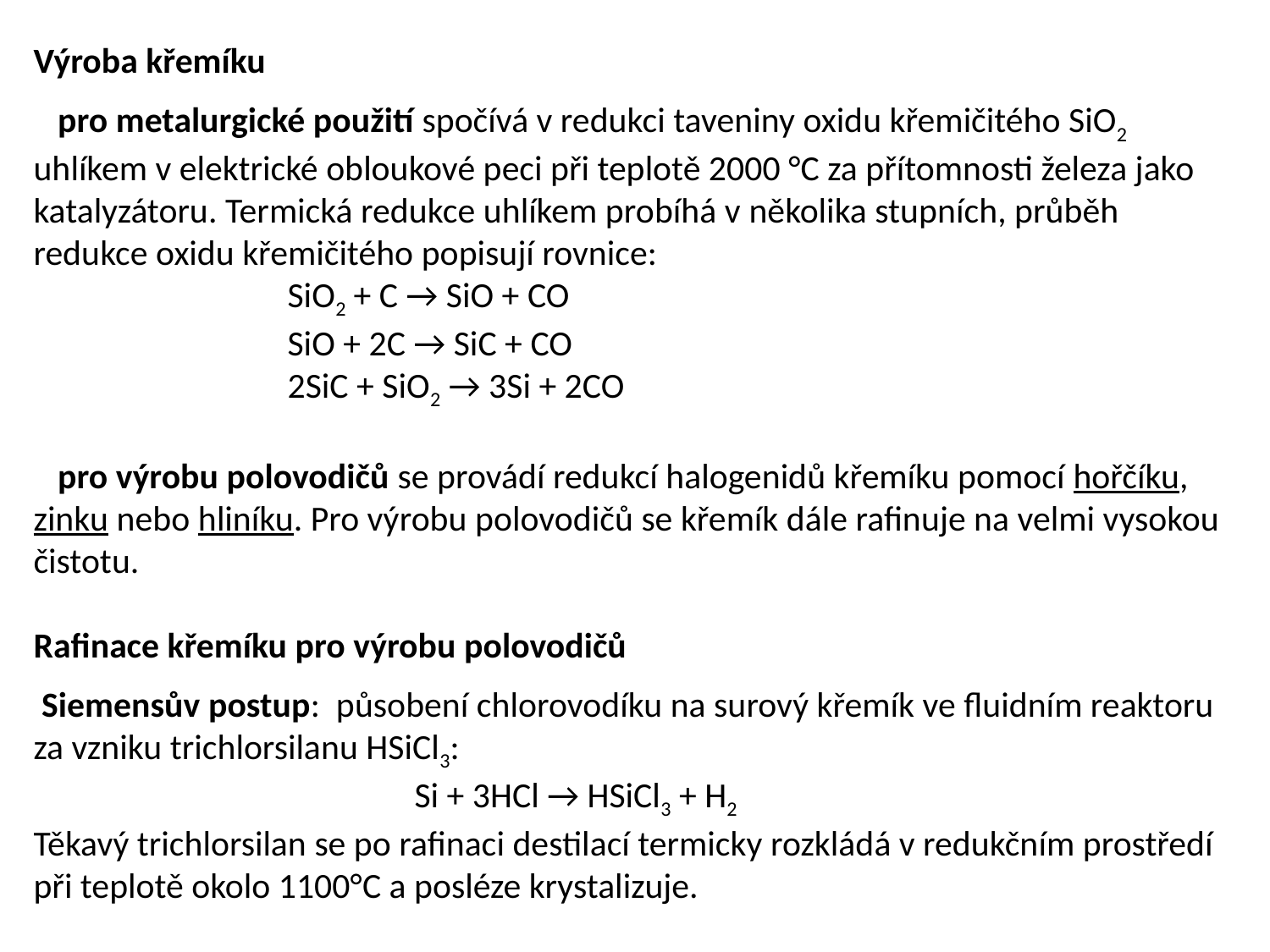

Výroba křemíku

   pro metalurgické použití spočívá v redukci taveniny oxidu křemičitého SiO2 uhlíkem v elektrické obloukové peci při teplotě 2000 °C za přítomnosti železa jako katalyzátoru. Termická redukce uhlíkem probíhá v několika stupních, průběh redukce oxidu křemičitého popisují rovnice:
		SiO2 + C → SiO + CO
		SiO + 2C → SiC + CO
		2SiC + SiO2 → 3Si + 2CO

   pro výrobu polovodičů se provádí redukcí halogenidů křemíku pomocí hořčíku, zinku nebo hliníku. Pro výrobu polovodičů se křemík dále rafinuje na velmi vysokou čistotu.

Rafinace křemíku pro výrobu polovodičů

 Siemensův postup:  působení chlorovodíku na surový křemík ve fluidním reaktoru za vzniku trichlorsilanu HSiCl3:
			Si + 3HCl → HSiCl3 + H2
Těkavý trichlorsilan se po rafinaci destilací termicky rozkládá v redukčním prostředí při teplotě okolo 1100°C a posléze krystalizuje.